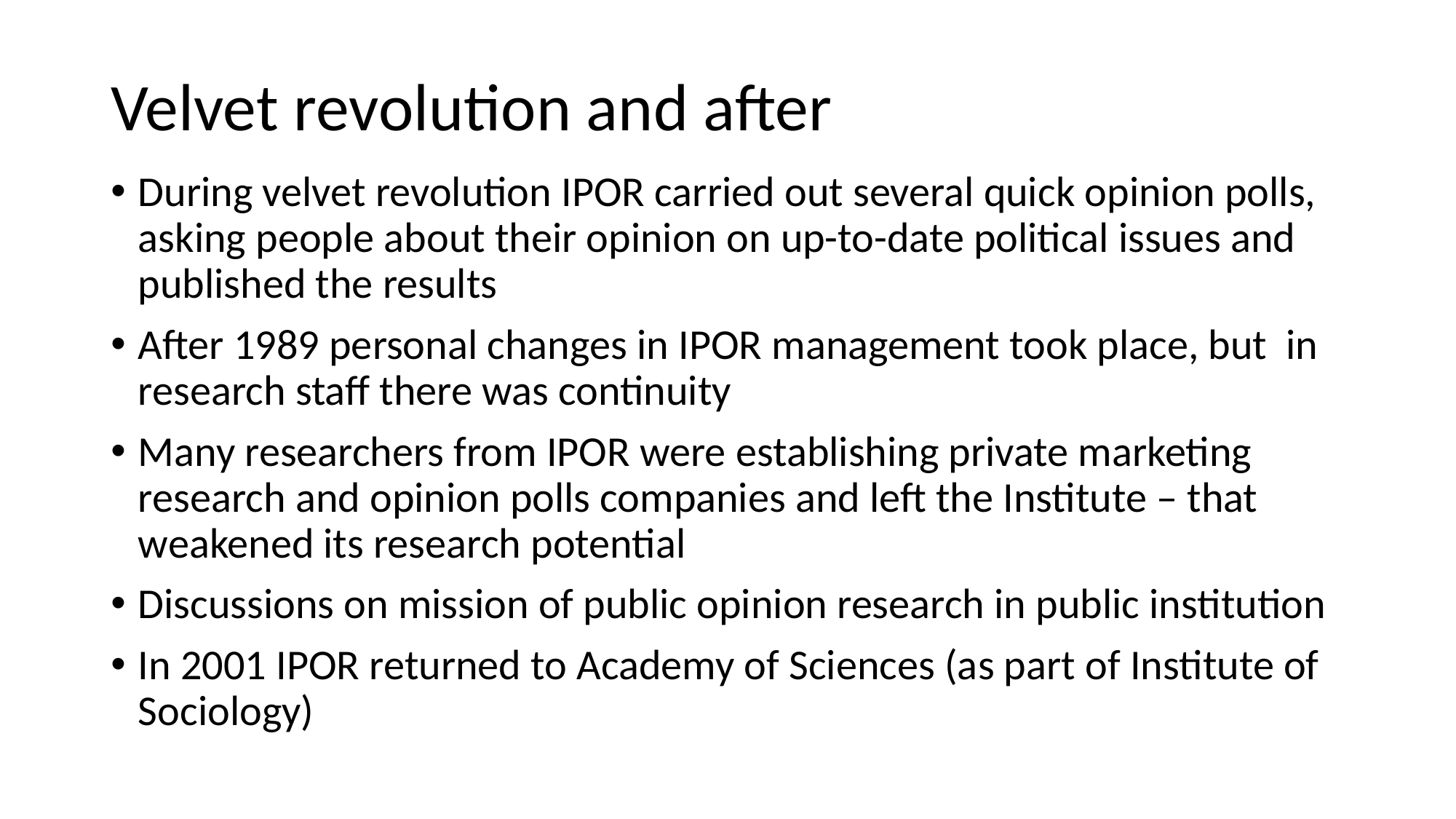

# Velvet revolution and after
During velvet revolution IPOR carried out several quick opinion polls, asking people about their opinion on up-to-date political issues and published the results
After 1989 personal changes in IPOR management took place, but  in research staff there was continuity
Many researchers from IPOR were establishing private marketing research and opinion polls companies and left the Institute – that weakened its research potential
Discussions on mission of public opinion research in public institution
In 2001 IPOR returned to Academy of Sciences (as part of Institute of Sociology)